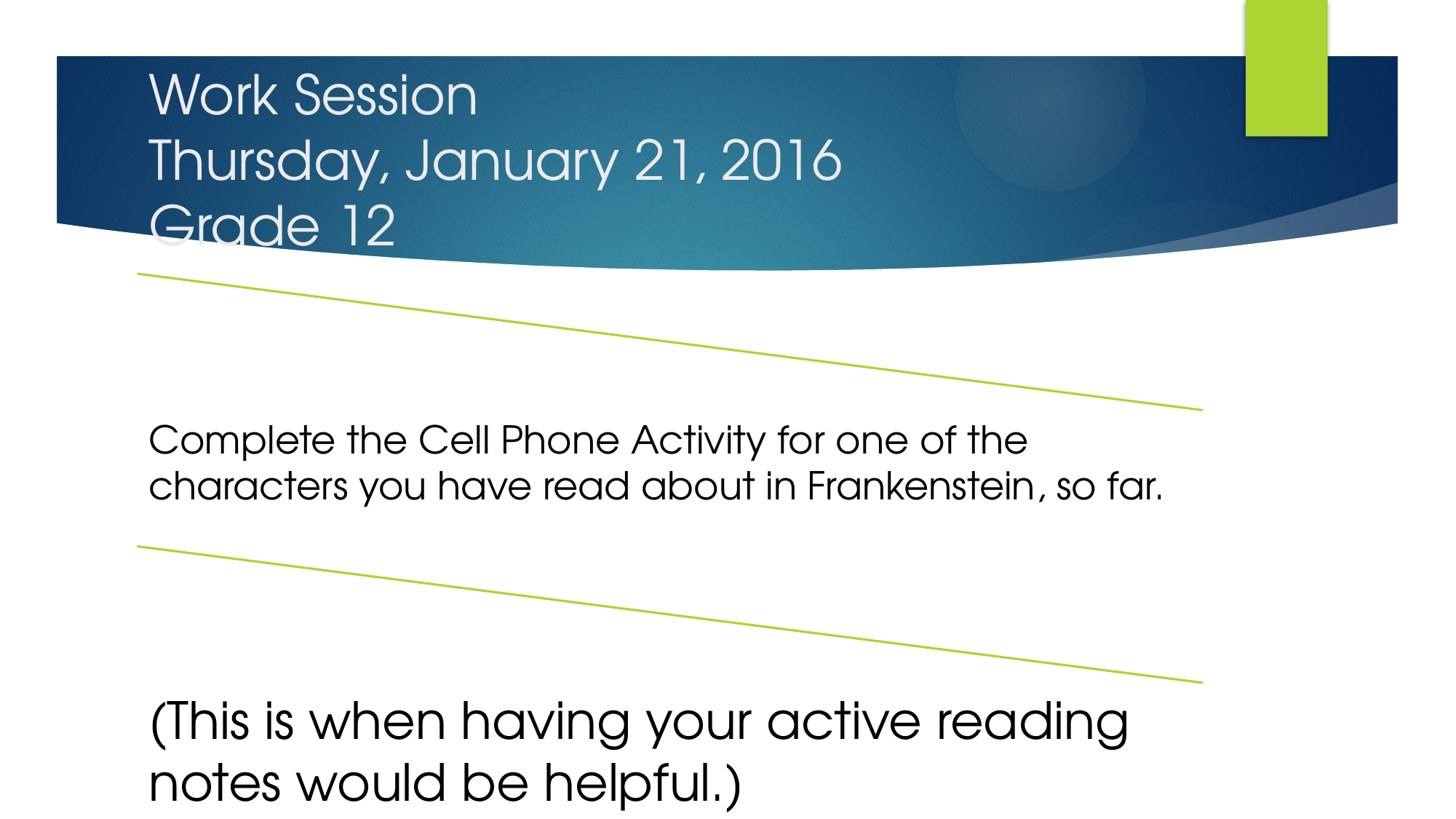

# Work Session Thursday, January 21, 2016 Grade 12
Complete the Cell Phone Activity for one of the characters you have read about in Frankenstein, so far.
(This is when having your active reading notes would be helpful.)